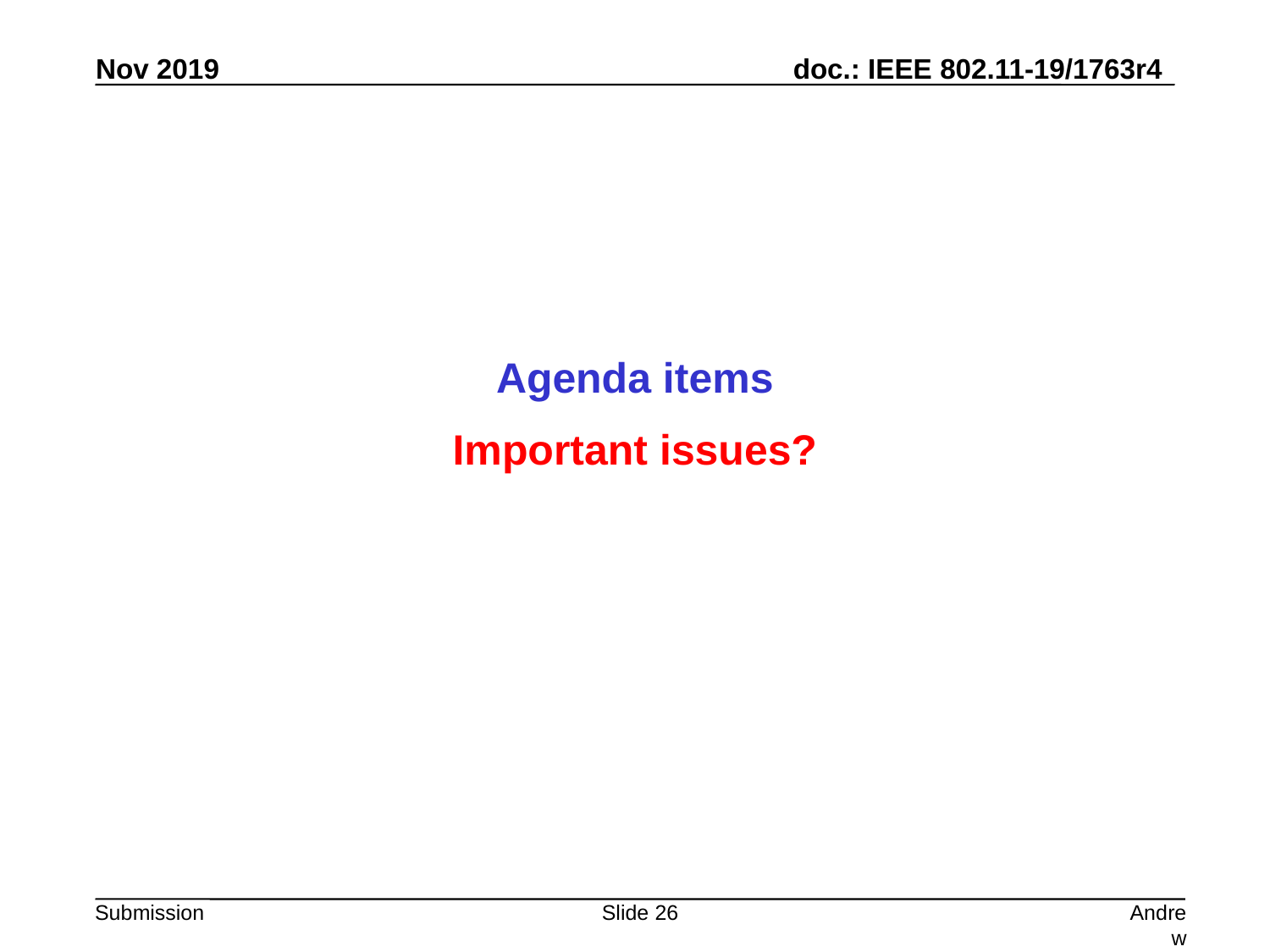

Agenda items
Important issues?
Slide 26
Andrew Myles, Cisco